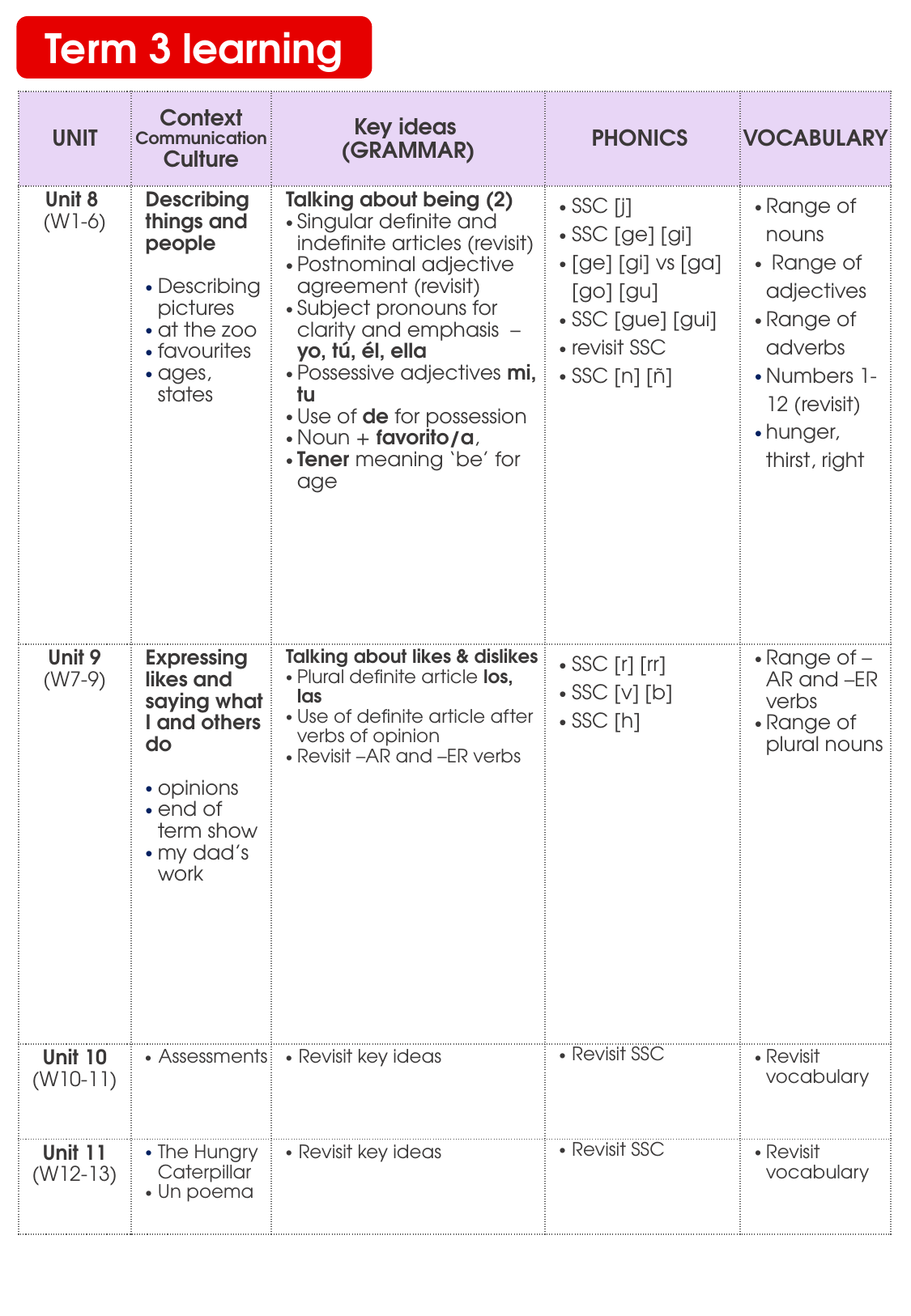

Term 3 learning
# Term overview
| UNIT | Context CommunicationCulture | Key ideas (GRAMMAR) | PHONICS | VOCABULARY |
| --- | --- | --- | --- | --- |
| Unit 8 (W1-6) | Describing things and people Describing pictures at the zoo favourites ages, states | Talking about being (2) Singular definite and indefinite articles (revisit) Postnominal adjective agreement (revisit) Subject pronouns for clarity and emphasis – yo, tú, él, ella Possessive adjectives mi, tu Use of de for possession Noun + favorito/a, Tener meaning ‘be’ for age | SSC [j] SSC [ge] [gi] [ge] [gi] vs [ga] [go] [gu] SSC [gue] [gui] revisit SSC SSC [n] [ñ] | Range of nouns Range of adjectives Range of adverbs Numbers 1-12 (revisit) hunger, thirst, right |
| Unit 9 (W7-9) | Expressing likes and saying what I and others do opinions end of term show my dad’s work | Talking about likes & dislikes Plural definite article los, las Use of definite article after verbs of opinion Revisit –AR and –ER verbs | SSC [r] [rr] SSC [v] [b] SSC [h] | Range of –AR and –ER verbs Range of plural nouns |
| Unit 10 (W10-11) | Assessments | Revisit key ideas | Revisit SSC | Revisit vocabulary |
| Unit 11 (W12-13) | The Hungry Caterpillar Un poema | Revisit key ideas | Revisit SSC | Revisit vocabulary |